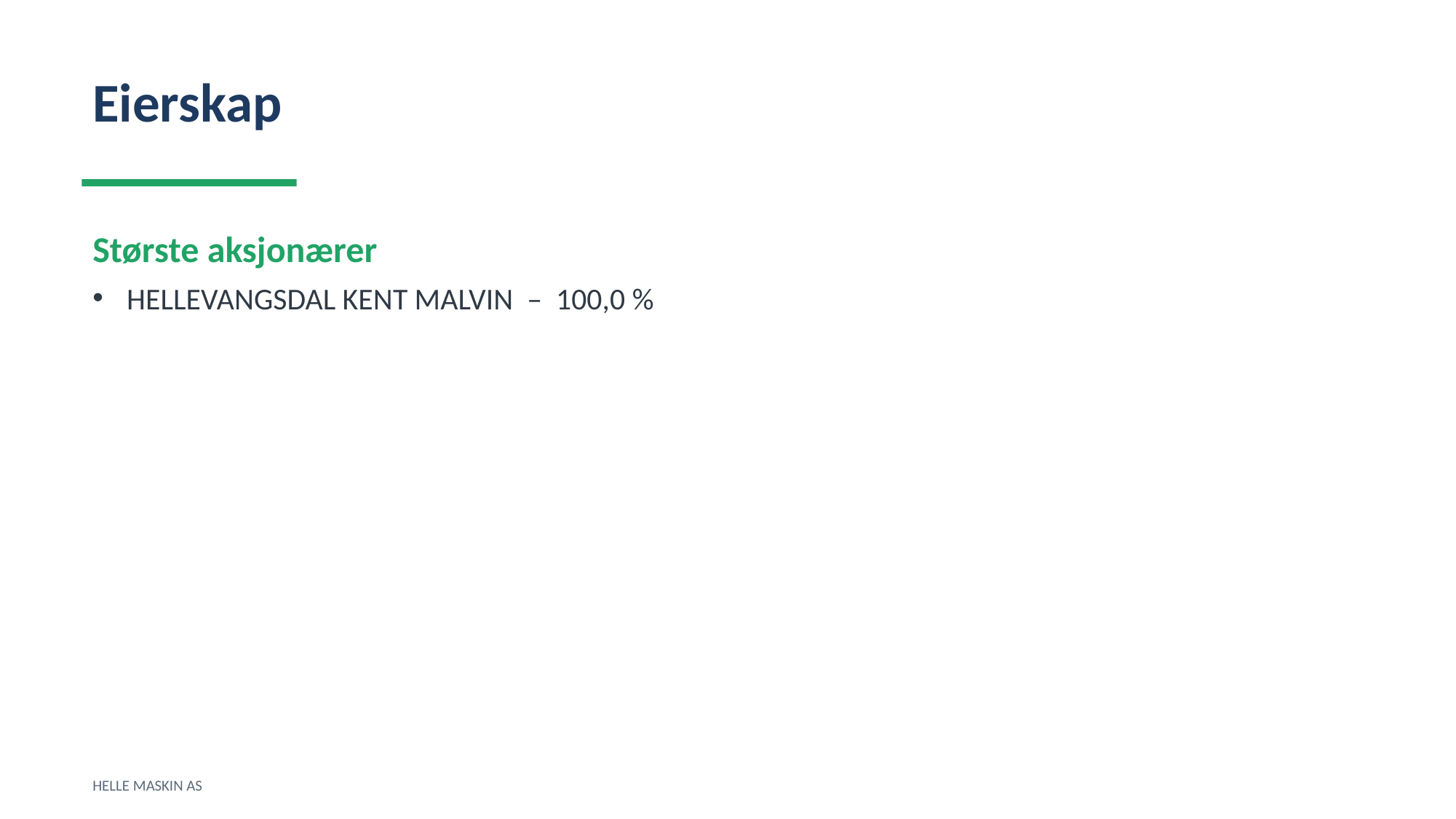

Eierskap

Største aksjonærer
HELLEVANGSDAL KENT MALVIN  –  100,0 %
HELLE MASKIN AS